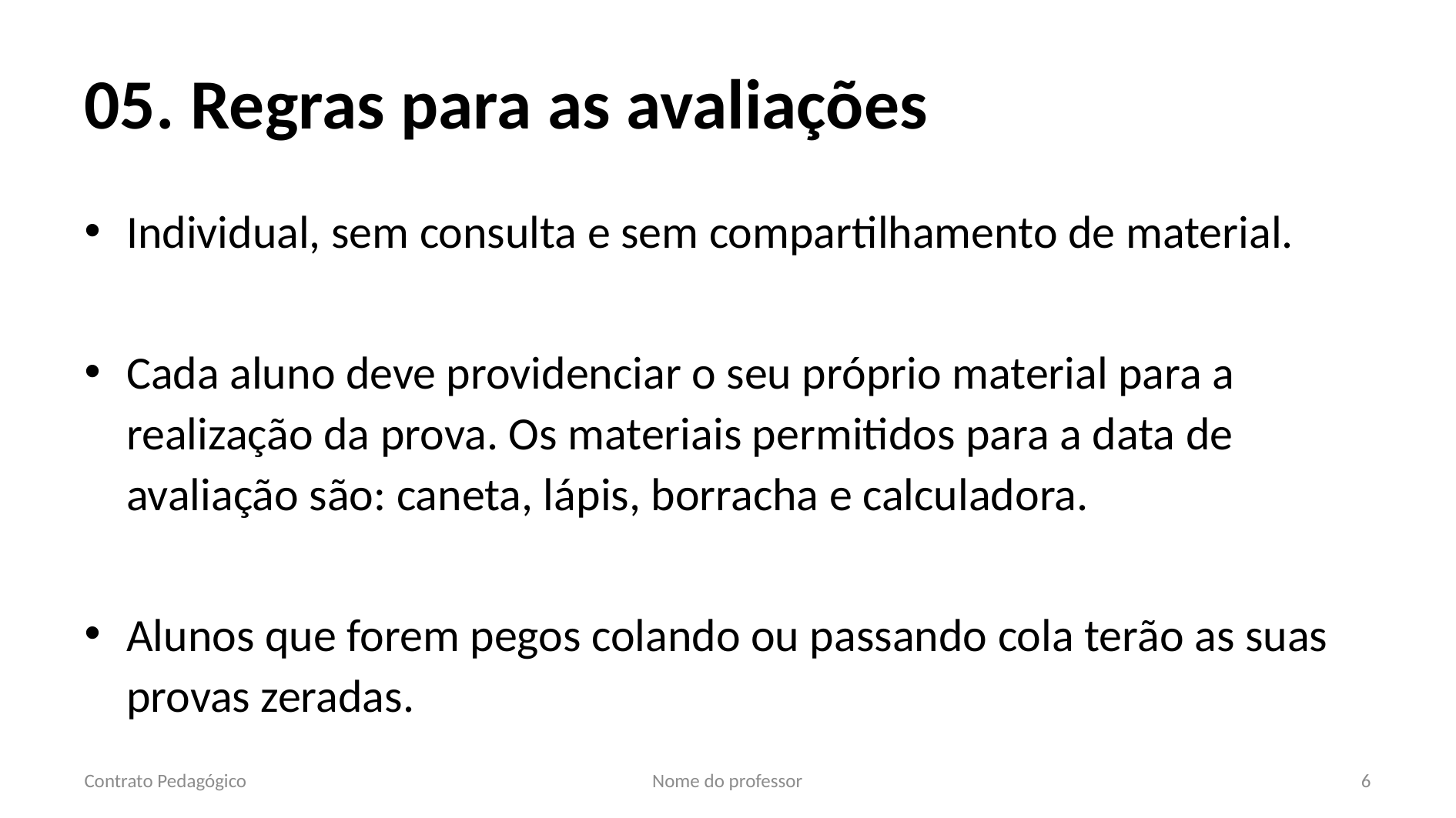

# 05. Regras para as avaliações
Individual, sem consulta e sem compartilhamento de material.

Cada aluno deve providenciar o seu próprio material para a realização da prova. Os materiais permitidos para a data de avaliação são: caneta, lápis, borracha e calculadora.

Alunos que forem pegos colando ou passando cola terão as suas provas zeradas.
Contrato Pedagógico
Nome do professor
6